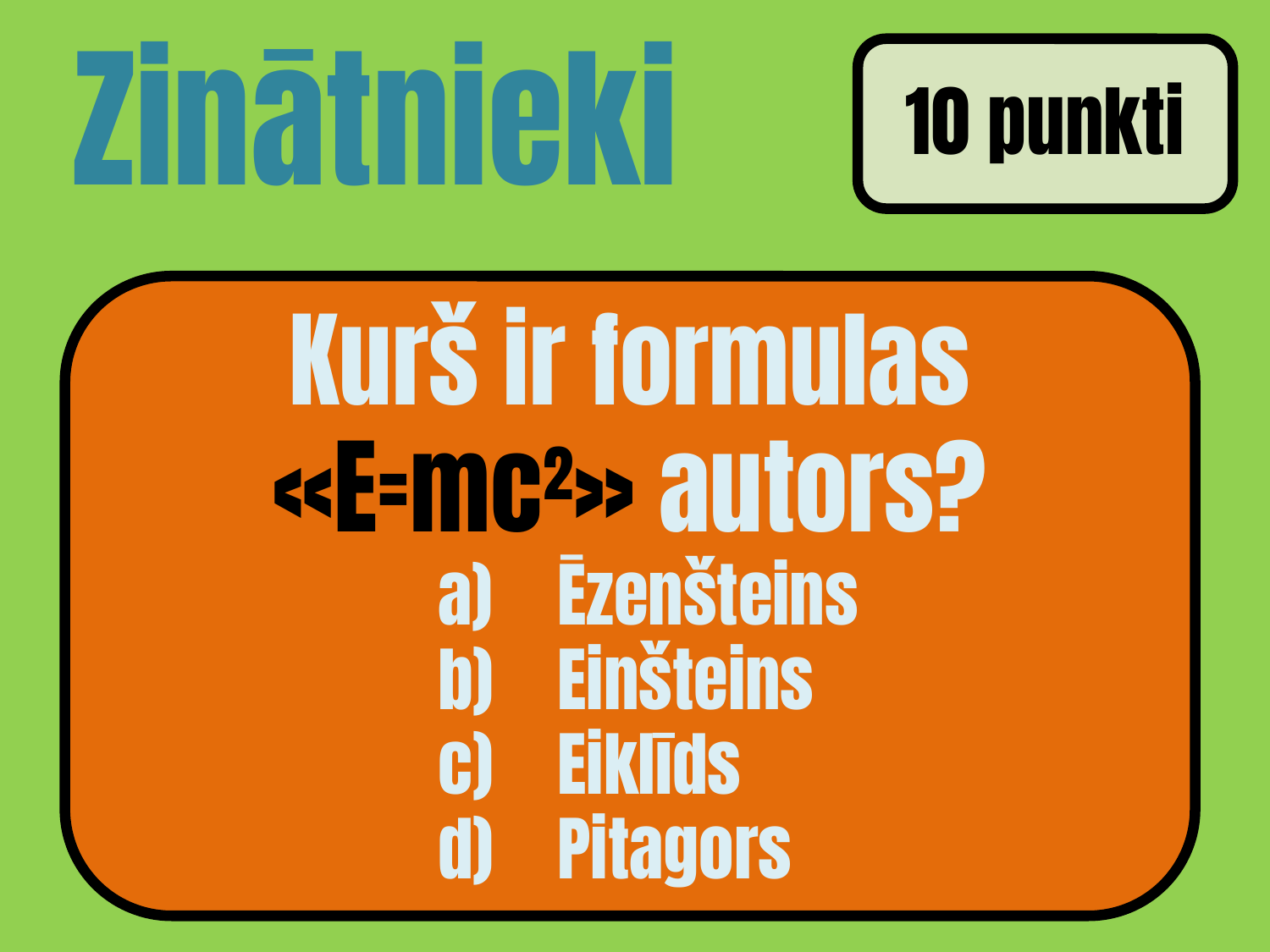

Zinātnieki
10 punkti
Kurš ir formulas «E=mc2» autors?

 Ēzenšteins
 Einšteins
 Eiklīds
 Pitagors